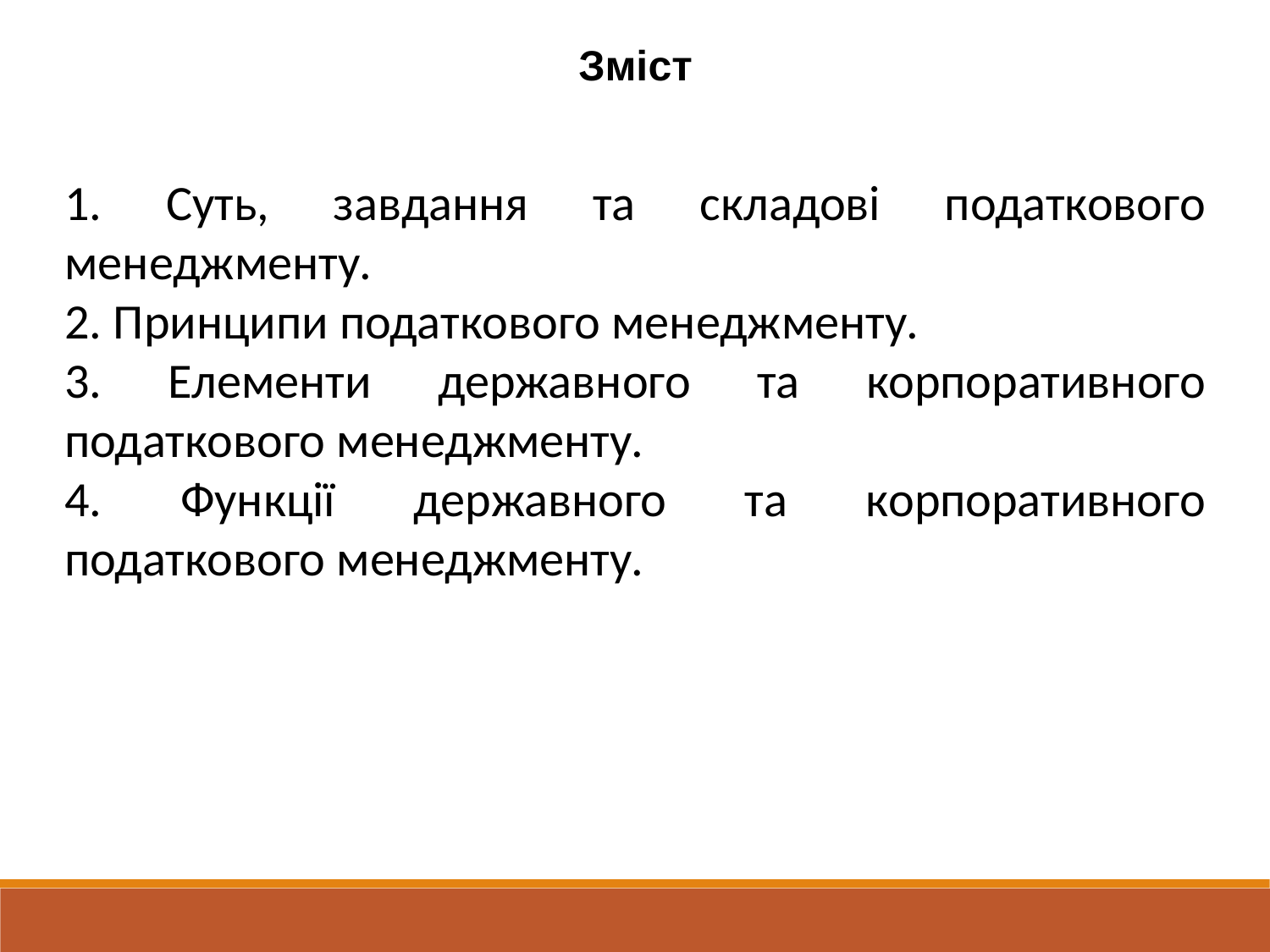

Зміст
1. Суть, завдання та складові податкового менеджменту.
2. Принципи податкового менеджменту.
3. Елементи державного та корпоративного податкового менеджменту.
4. Функції державного та корпоративного податкового менеджменту.